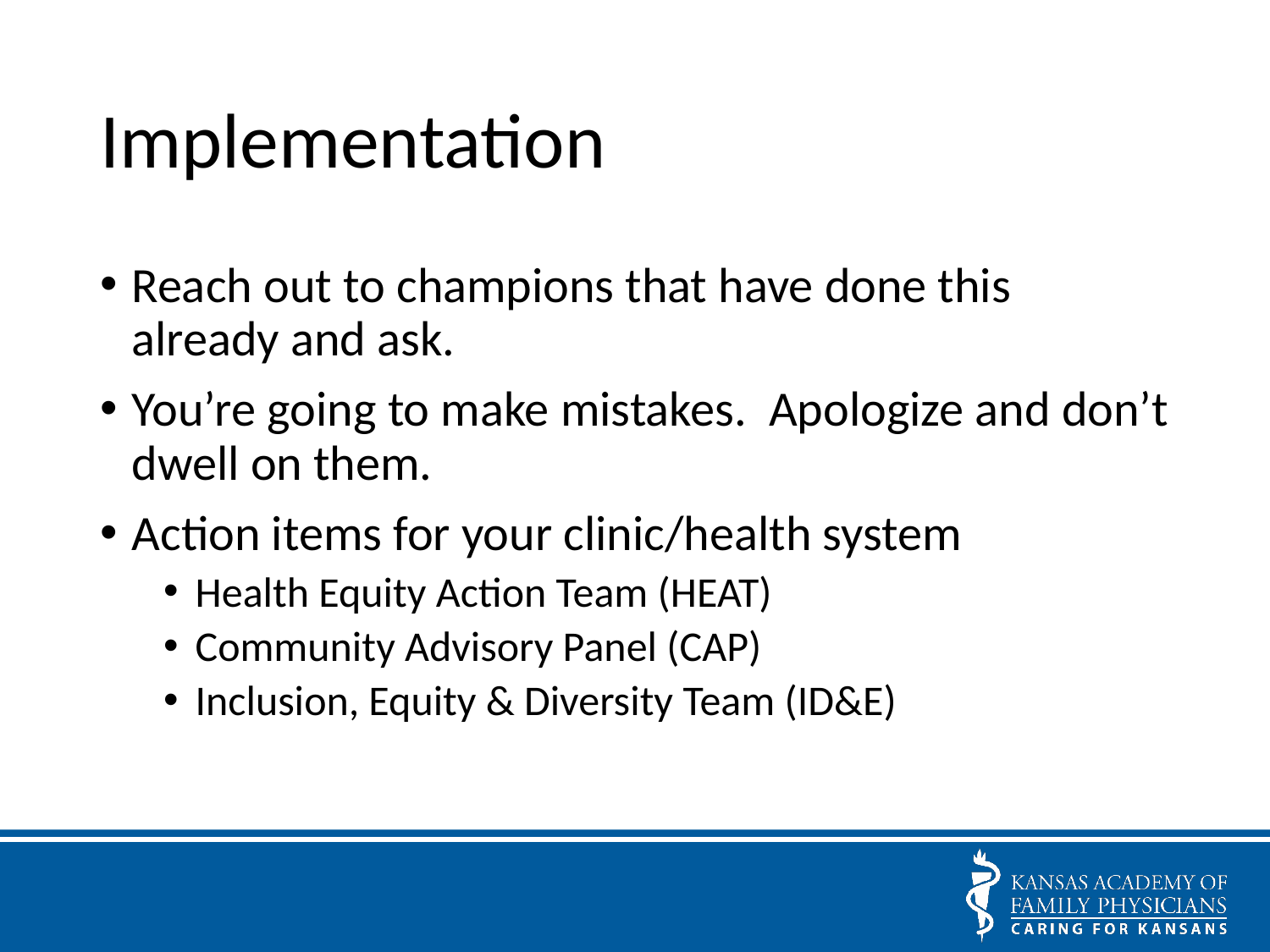

# Implementation
Reach out to champions that have done this already and ask.
You’re going to make mistakes.  Apologize and don’t dwell on them.
Action items for your clinic/health system
Health Equity Action Team (HEAT)
Community Advisory Panel (CAP)
Inclusion, Equity & Diversity Team (ID&E)